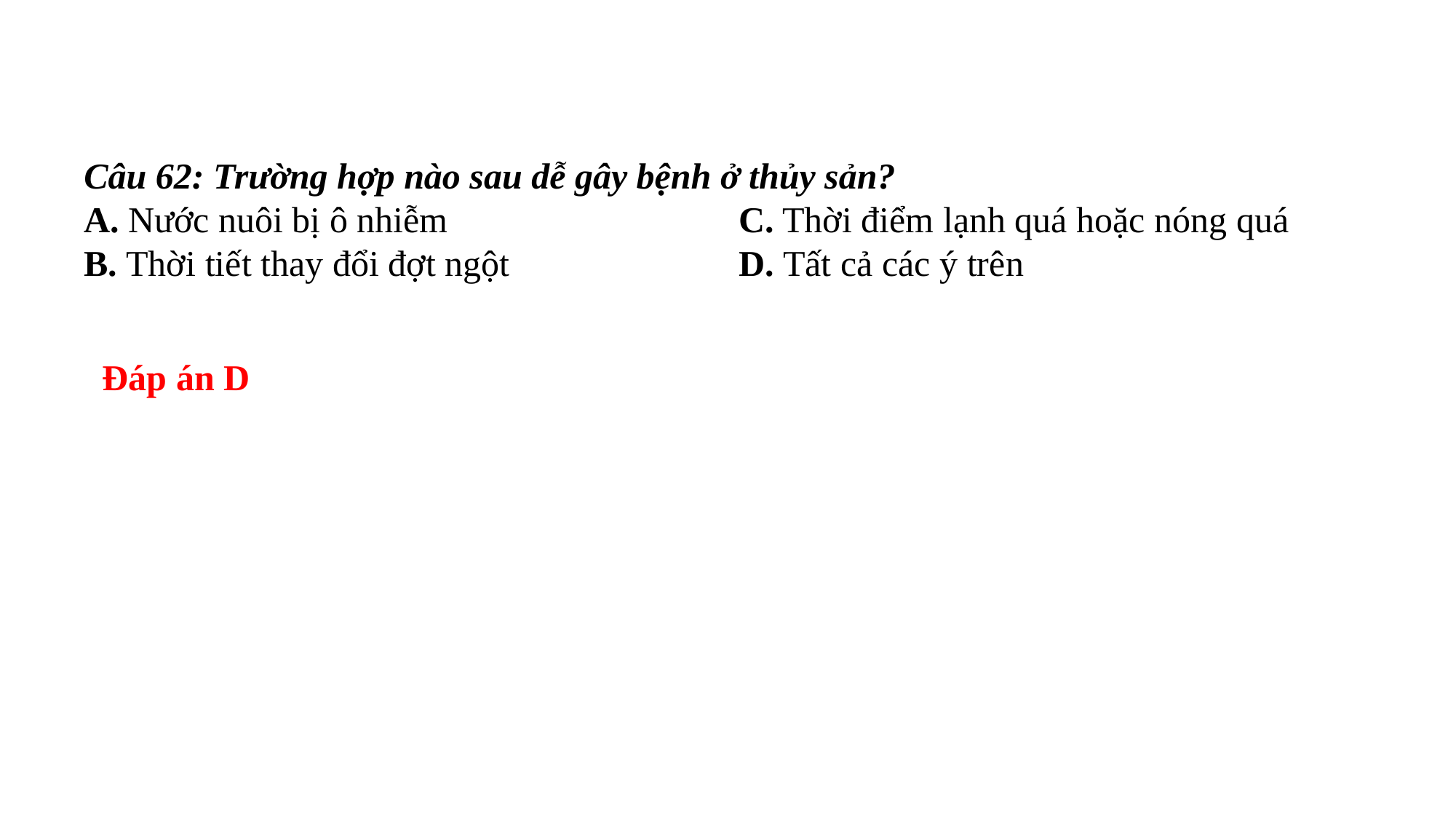

Câu 62: Trường hợp nào sau dễ gây bệnh ở thủy sản?
A. Nước nuôi bị ô nhiễm 			C. Thời điểm lạnh quá hoặc nóng quá
B. Thời tiết thay đổi đợt ngột 			D. Tất cả các ý trên
Đáp án D